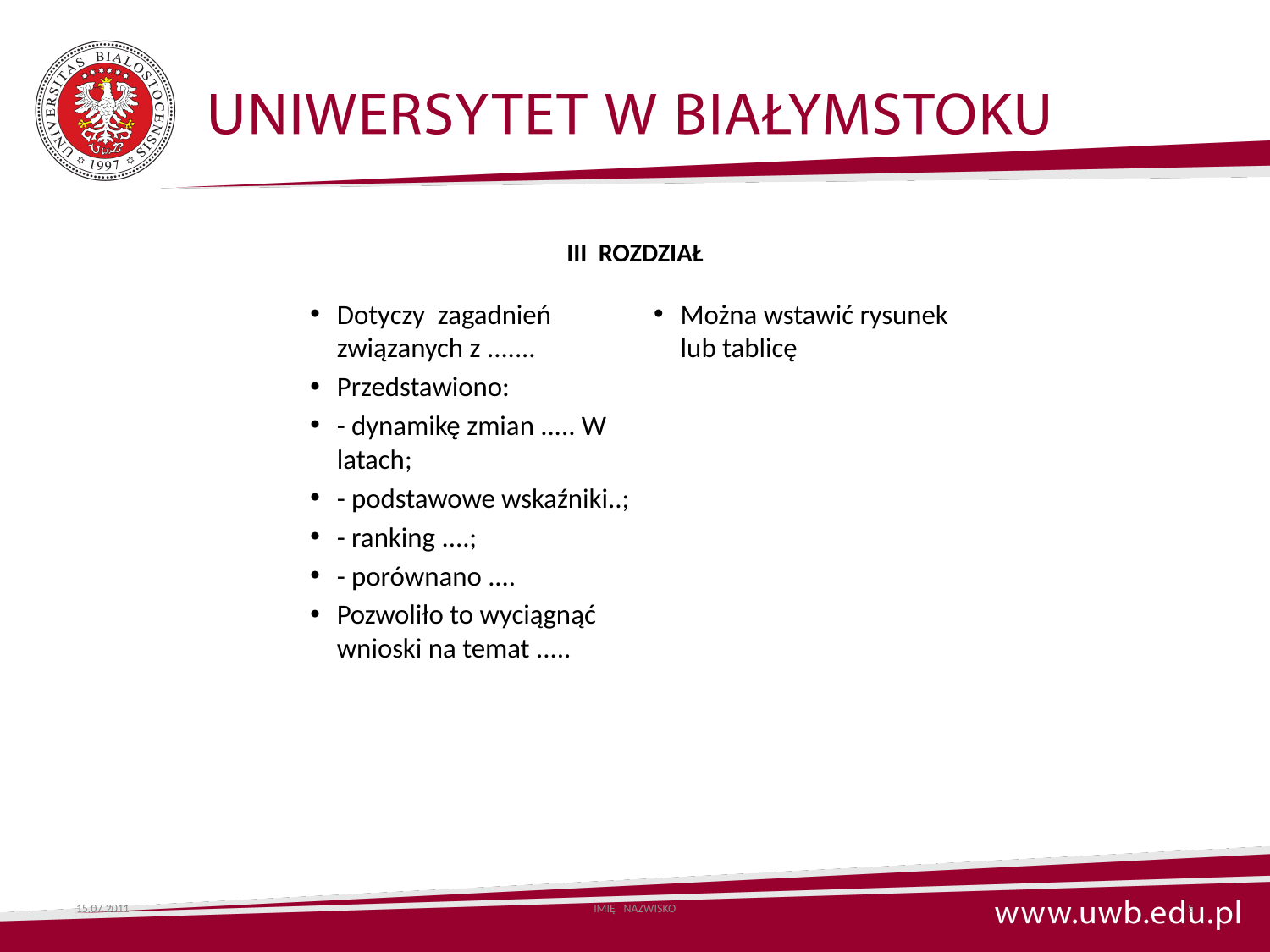

# III  ROZDZIAŁ
Dotyczy  zagadnień związanych z .......
Przedstawiono:
- dynamikę zmian ..... W latach;
- podstawowe wskaźniki..;
- ranking ....;
- porównano ....
Pozwoliło to wyciągnąć wnioski na temat .....
Można wstawić rysunek lub tablicę
15.07.2011
IMIĘ   NAZWISKO
5